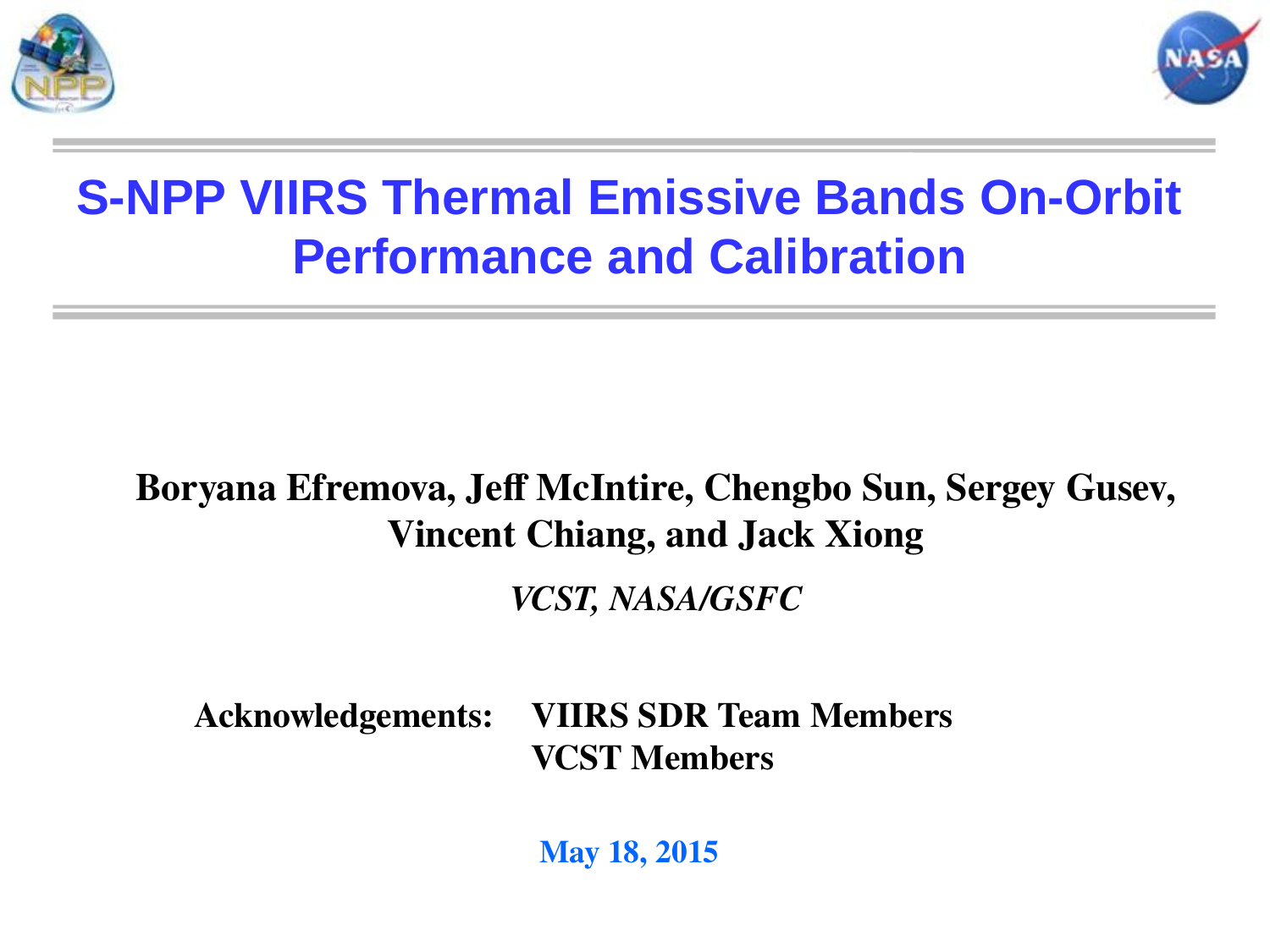

S-NPP VIIRS Thermal Emissive Bands On-Orbit Performance and Calibration

Boryana Efremova, Jeff McIntire, Chengbo Sun, Sergey Gusev, Vincent Chiang, and Jack Xiong
VCST, NASA/GSFC

	     Acknowledgements:	VIIRS SDR Team Members
							VCST Members
May 18, 2015